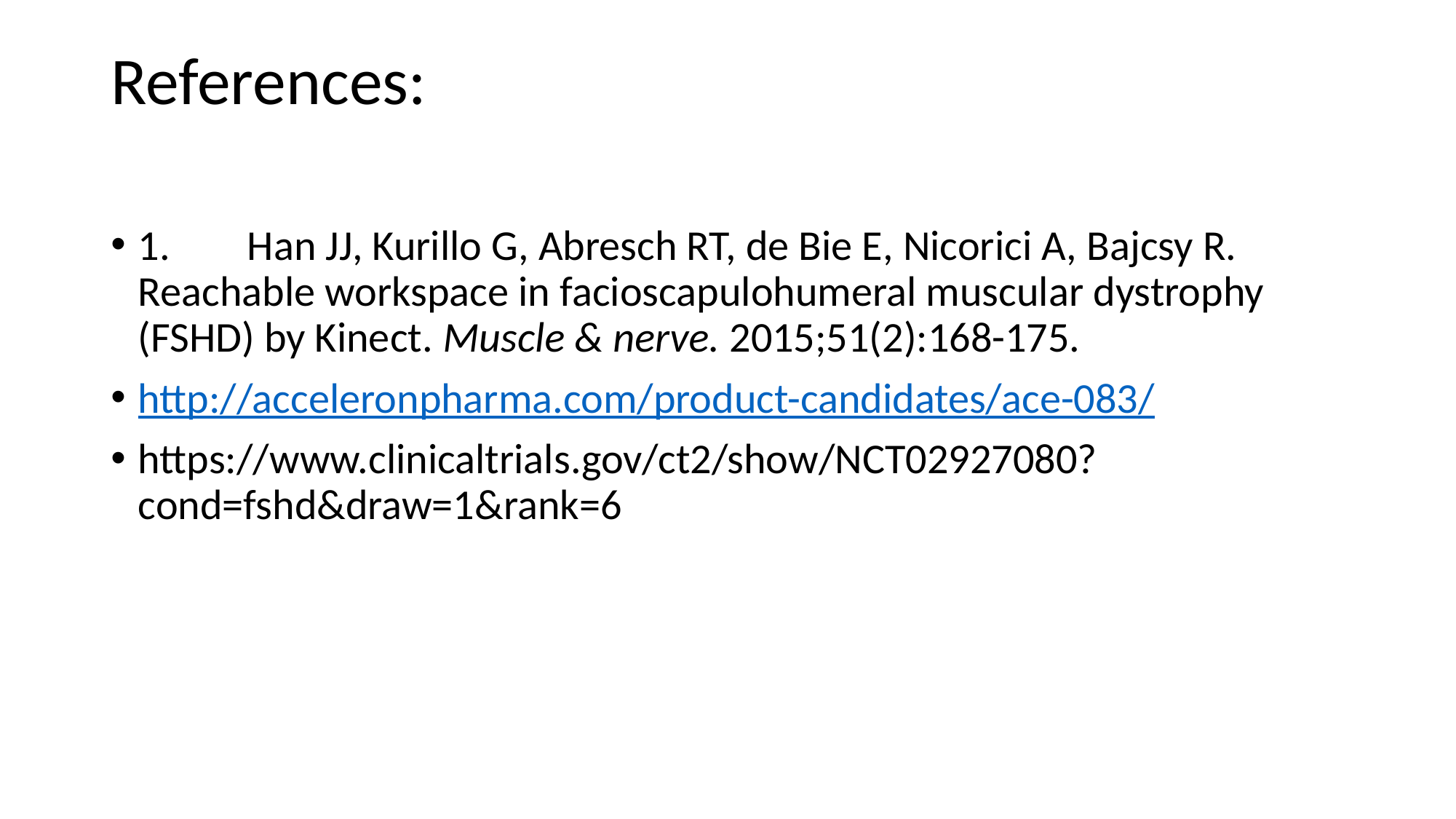

# References:
1.	Han JJ, Kurillo G, Abresch RT, de Bie E, Nicorici A, Bajcsy R. Reachable workspace in facioscapulohumeral muscular dystrophy (FSHD) by Kinect. Muscle & nerve. 2015;51(2):168-175.
http://acceleronpharma.com/product-candidates/ace-083/
https://www.clinicaltrials.gov/ct2/show/NCT02927080?cond=fshd&draw=1&rank=6